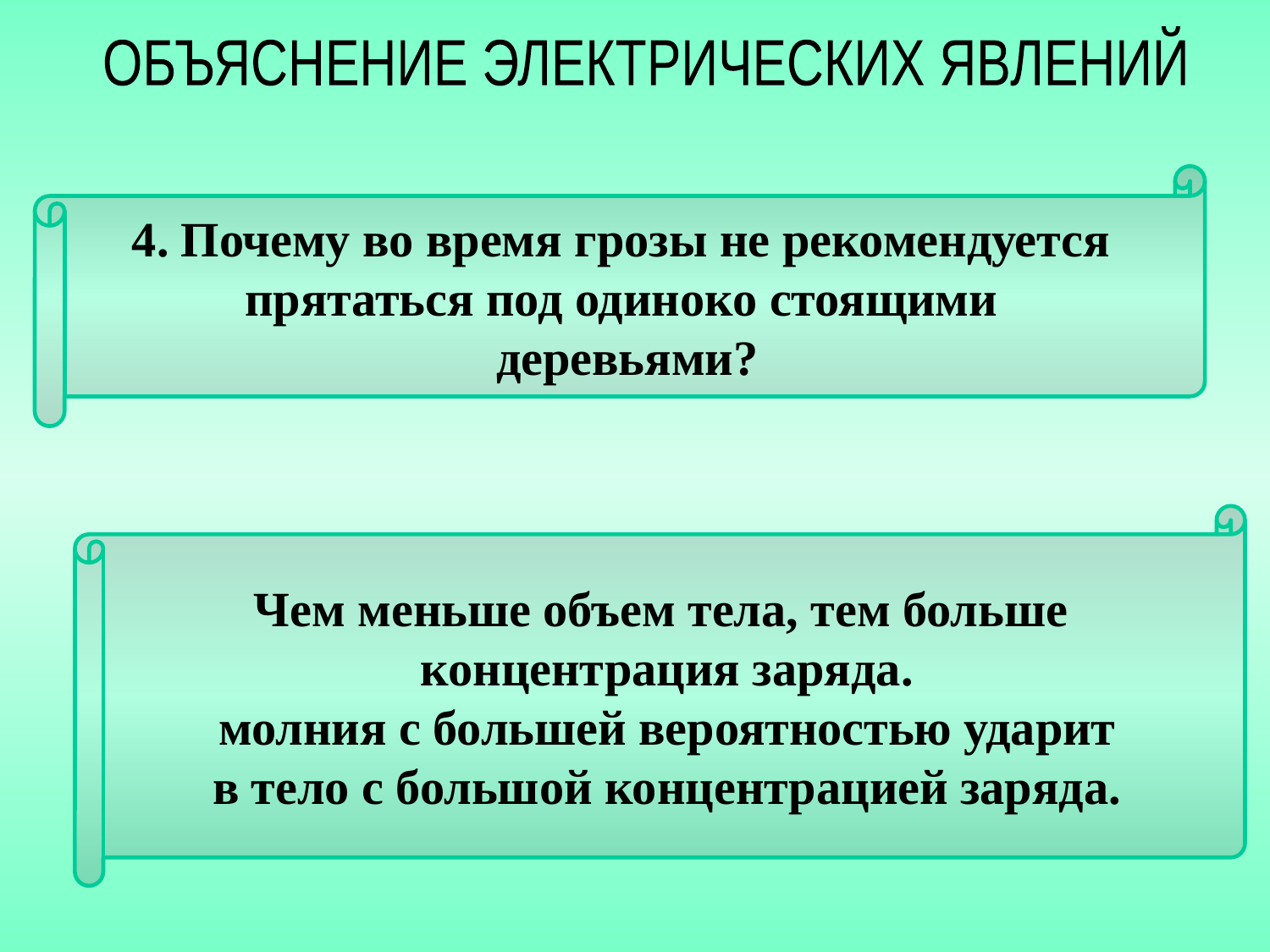

ОБЪЯСНЕНИЕ ЭЛЕКТРИЧЕСКИХ ЯВЛЕНИЙ
4. Почему во время грозы не рекомендуется
прятаться под одиноко стоящими
деревьями?
Чем меньше объем тела, тем больше
концентрация заряда.
 молния с большей вероятностью ударит
в тело с большой концентрацией заряда.